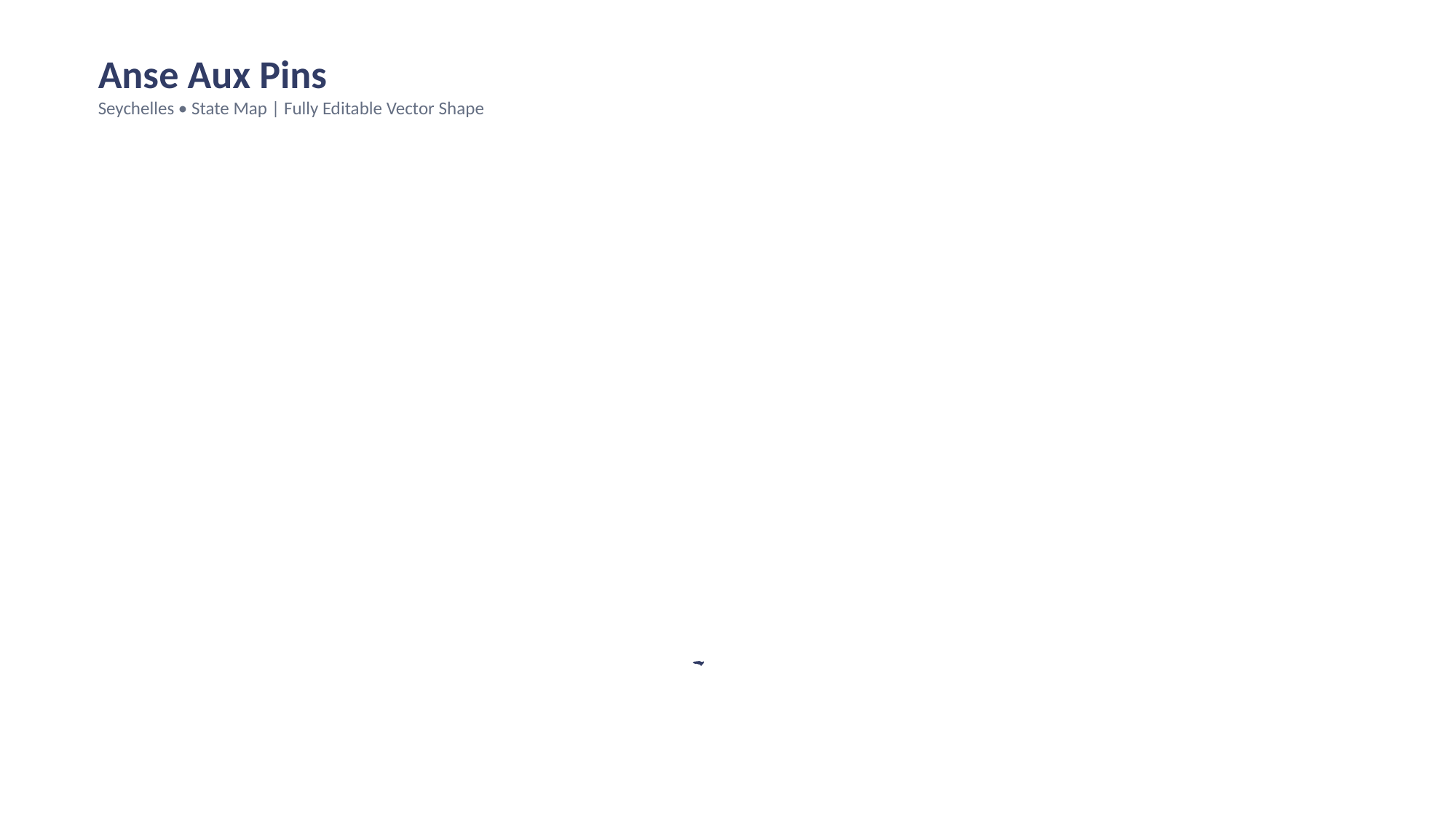

Anse Aux Pins
Seychelles • State Map | Fully Editable Vector Shape